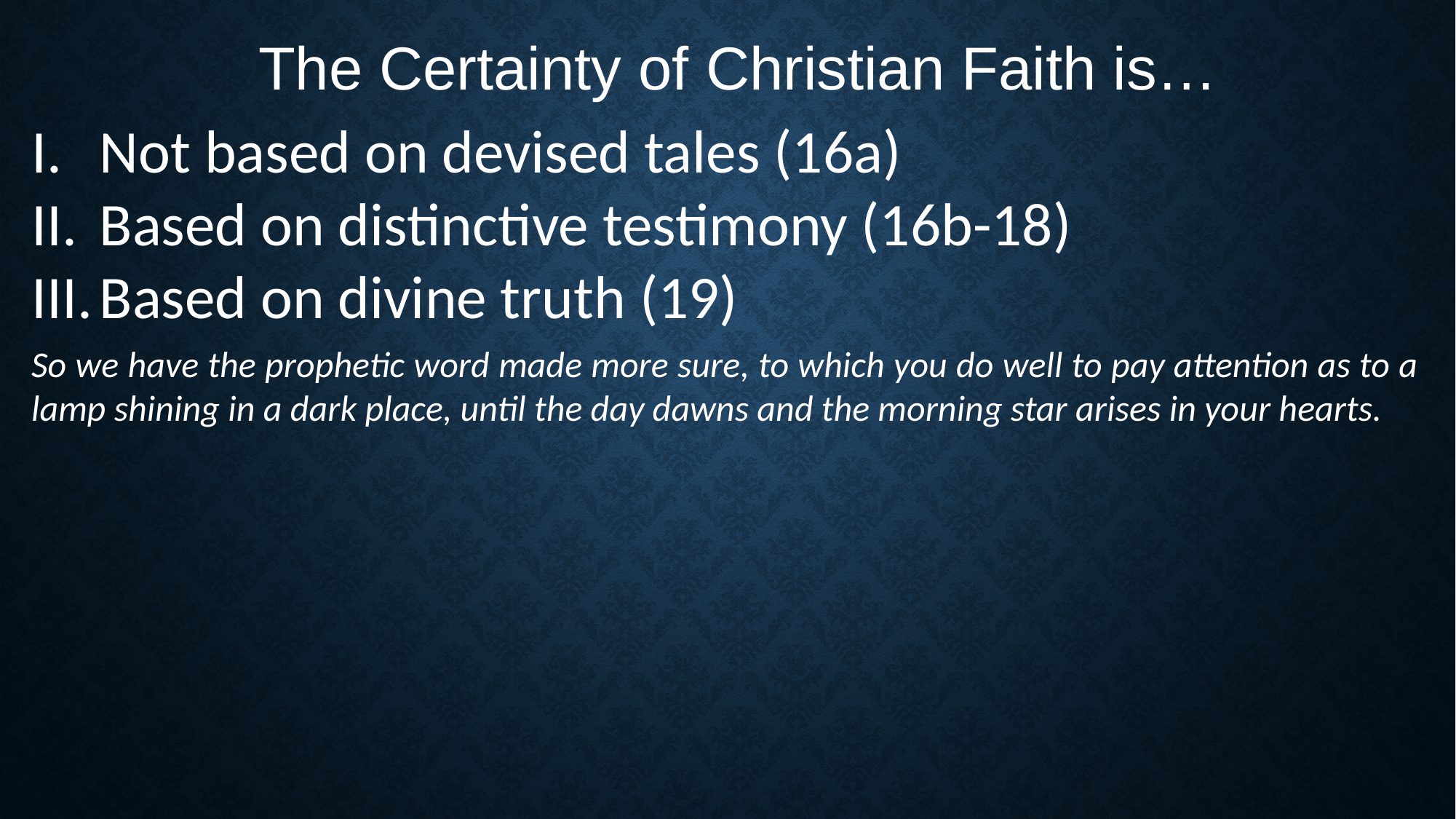

The Certainty of Christian Faith is…
Not based on devised tales (16a)
Based on distinctive testimony (16b-18)
Based on divine truth (19)
So we have the prophetic word made more sure, to which you do well to pay attention as to a lamp shining in a dark place, until the day dawns and the morning star arises in your hearts.